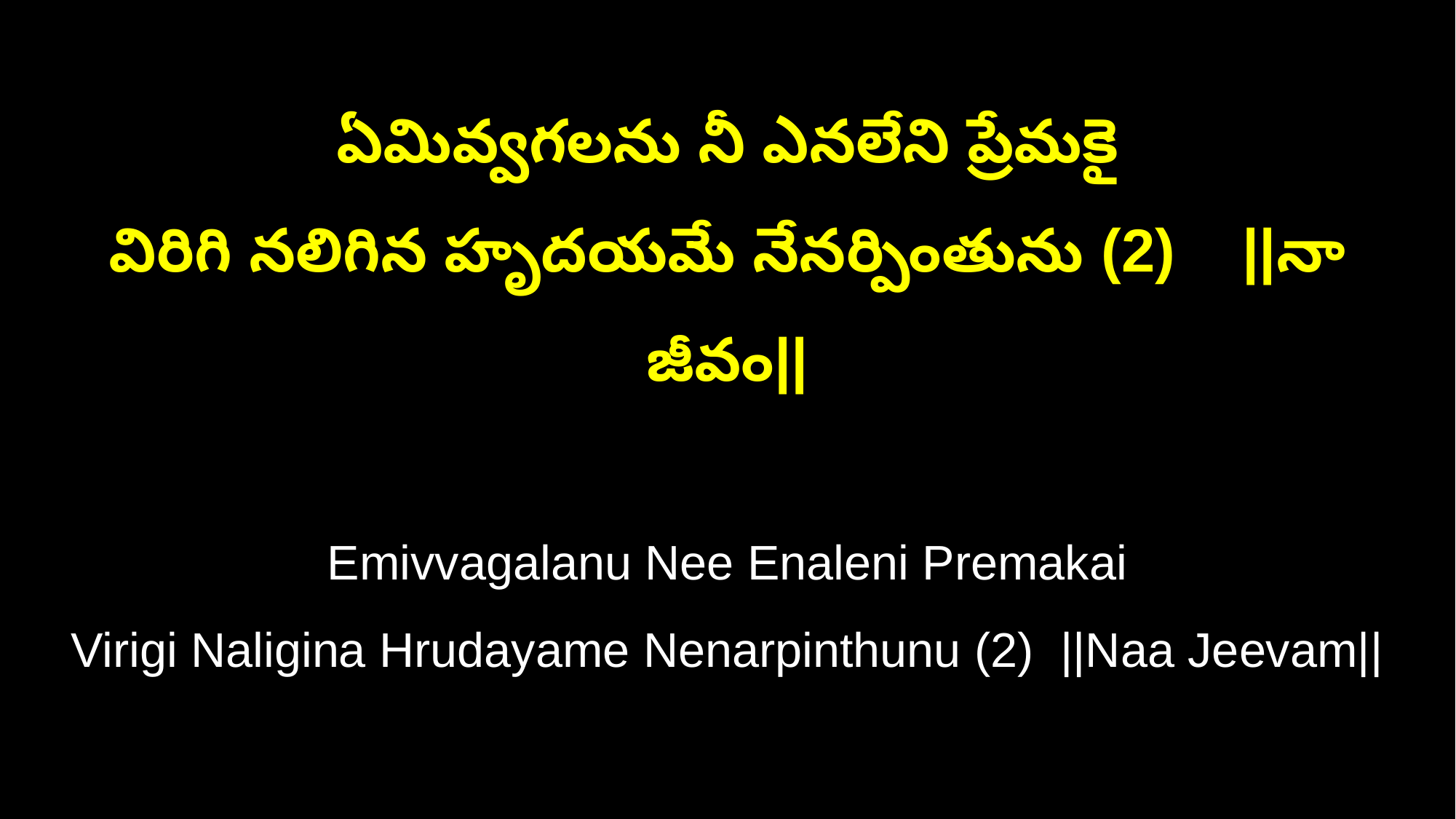

ఏమివ్వగలను నీ ఎనలేని ప్రేమకై
విరిగి నలిగిన హృదయమే నేనర్పింతును (2)    ||నా జీవం||
Emivvagalanu Nee Enaleni Premakai
Virigi Naligina Hrudayame Nenarpinthunu (2)  ||Naa Jeevam||